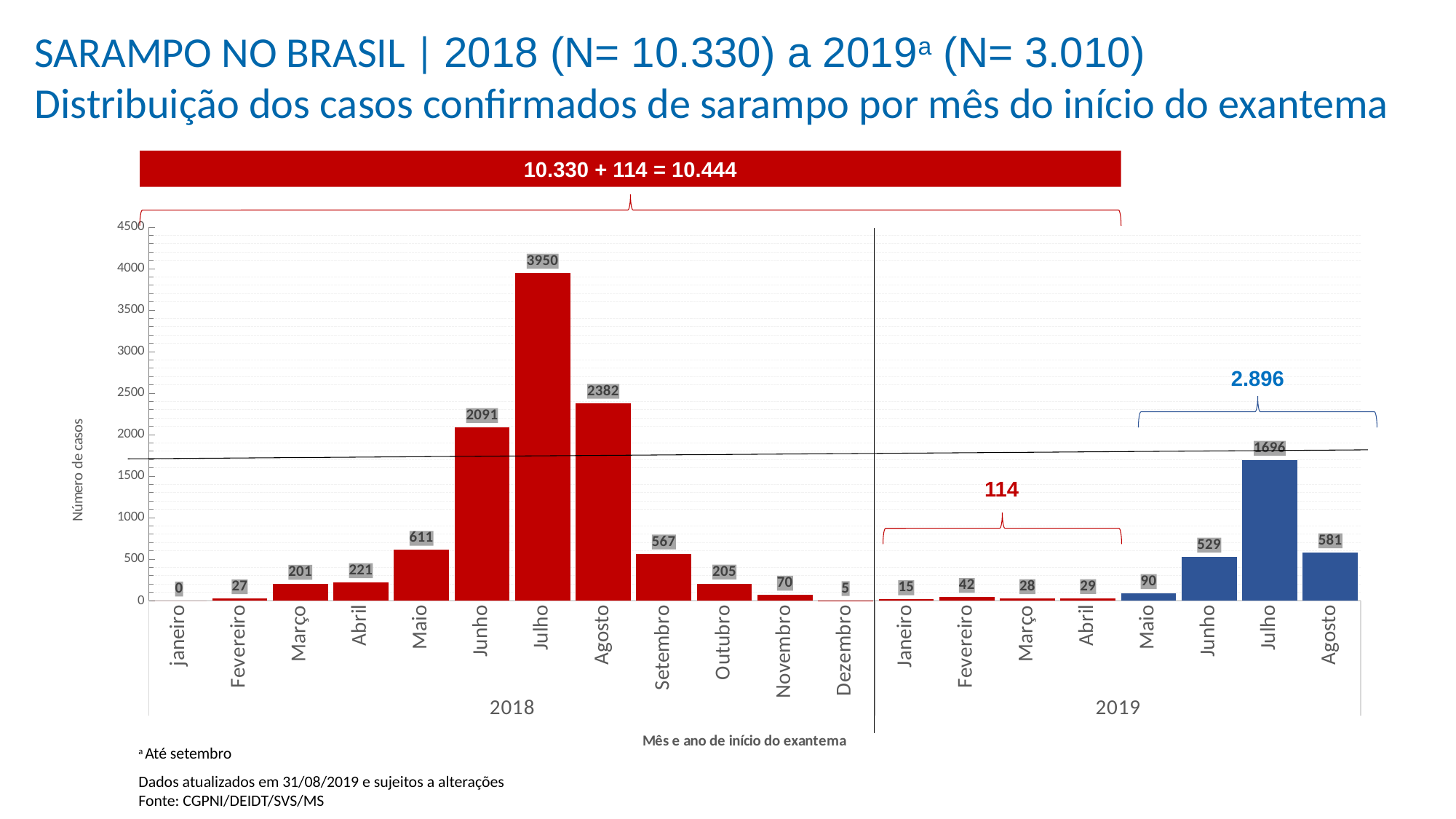

SARAMPO NO BRASIL | 2018 (N= 10.330) a 2019a (N= 3.010)
Distribuição dos casos confirmados de sarampo por mês do início do exantema
10.330 + 114 = 10.444

### Chart

| Category |  |
|---|---|
| janeiro | 0.0 |
| Fevereiro | 27.0 |
| Março | 201.0 |
| Abril | 221.0 |
| Maio | 611.0 |
| Junho | 2091.0 |
| Julho | 3950.0 |
| Agosto | 2382.0 |
| Setembro | 567.0 |
| Outubro | 205.0 |
| Novembro | 70.0 |
| Dezembro | 5.0 |
| Janeiro | 15.0 |
| Fevereiro | 42.0 |
| Março | 28.0 |
| Abril | 29.0 |
| Maio | 90.0 |
| Junho | 529.0 |
| Julho | 1696.0 |
| Agosto | 581.0 |
2.896

114
a Até setembro
Dados atualizados em 31/08/2019 e sujeitos a alterações
Fonte: CGPNI/DEIDT/SVS/MS